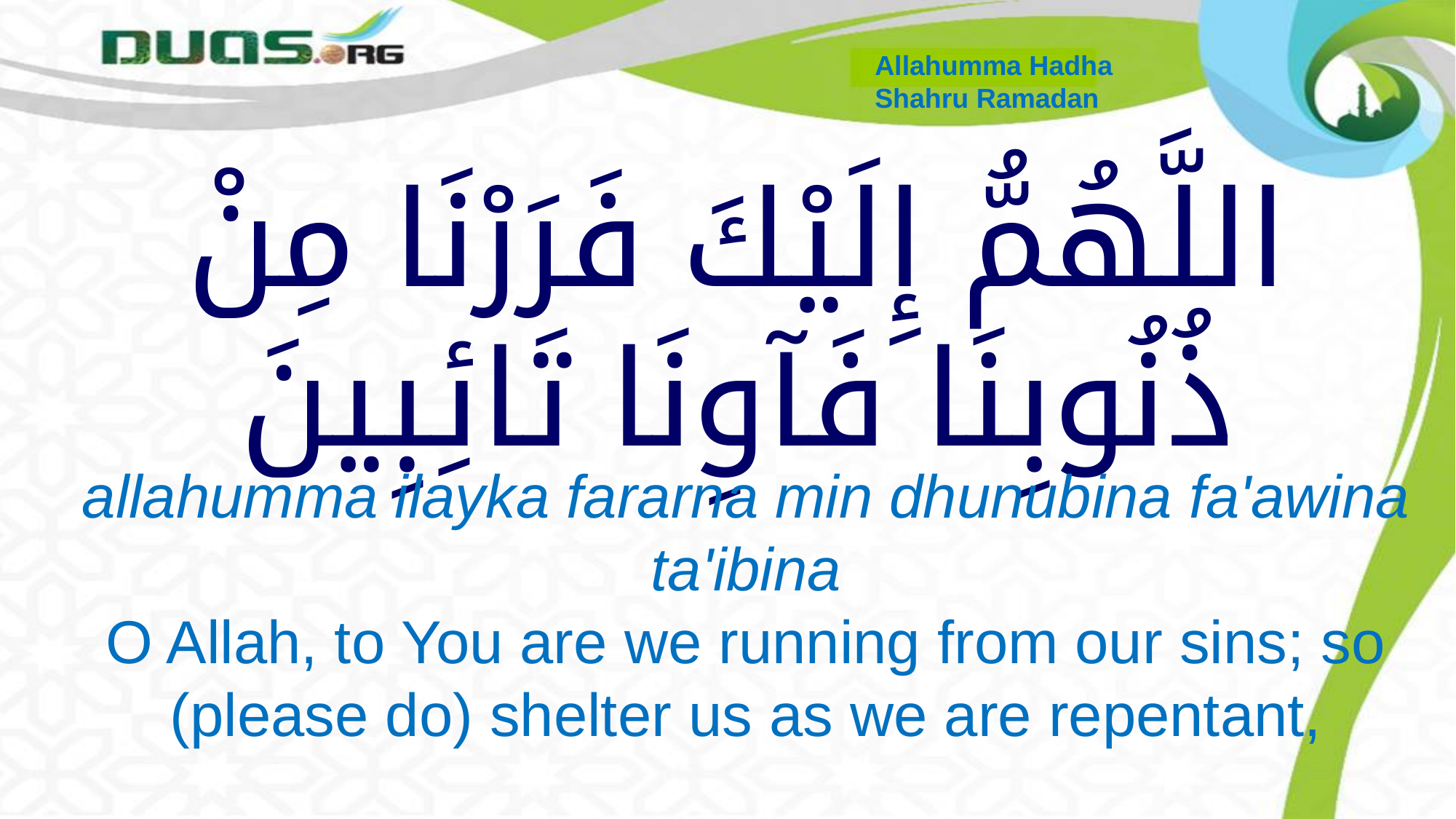

Allahumma Hadha
Shahru Ramadan
# اللَّهُمُّ إِلَيْكَ فَرَرْنَا مِنْ ذُنُوبِنَا فَآوِنَا تَائِبِينَ
allahumma ilayka fararna min dhunubina fa'awina ta'ibina
O Allah, to You are we running from our sins; so (please do) shelter us as we are repentant,